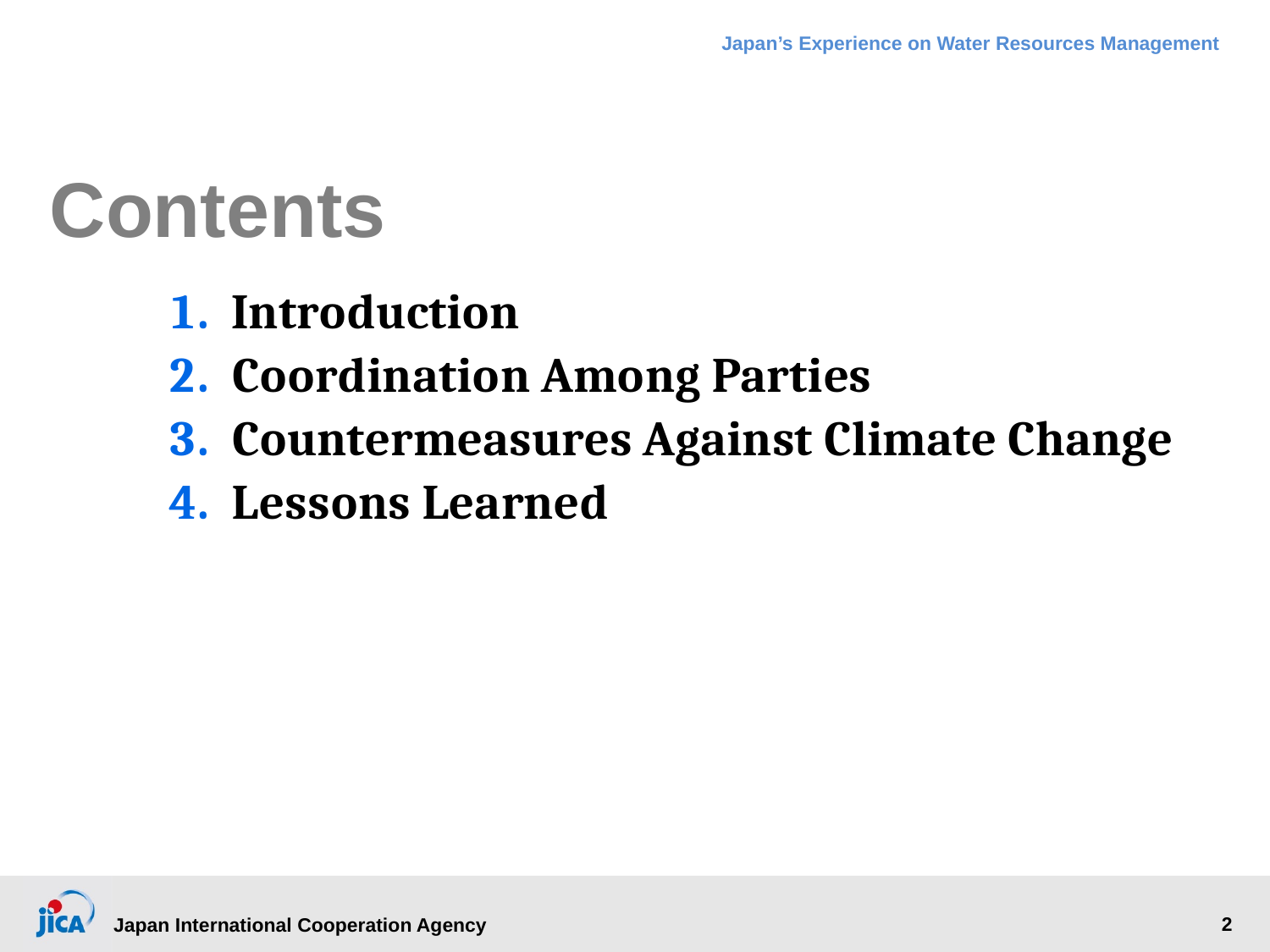

# Contents
Introduction
Coordination Among Parties
Countermeasures Against Climate Change
Lessons Learned